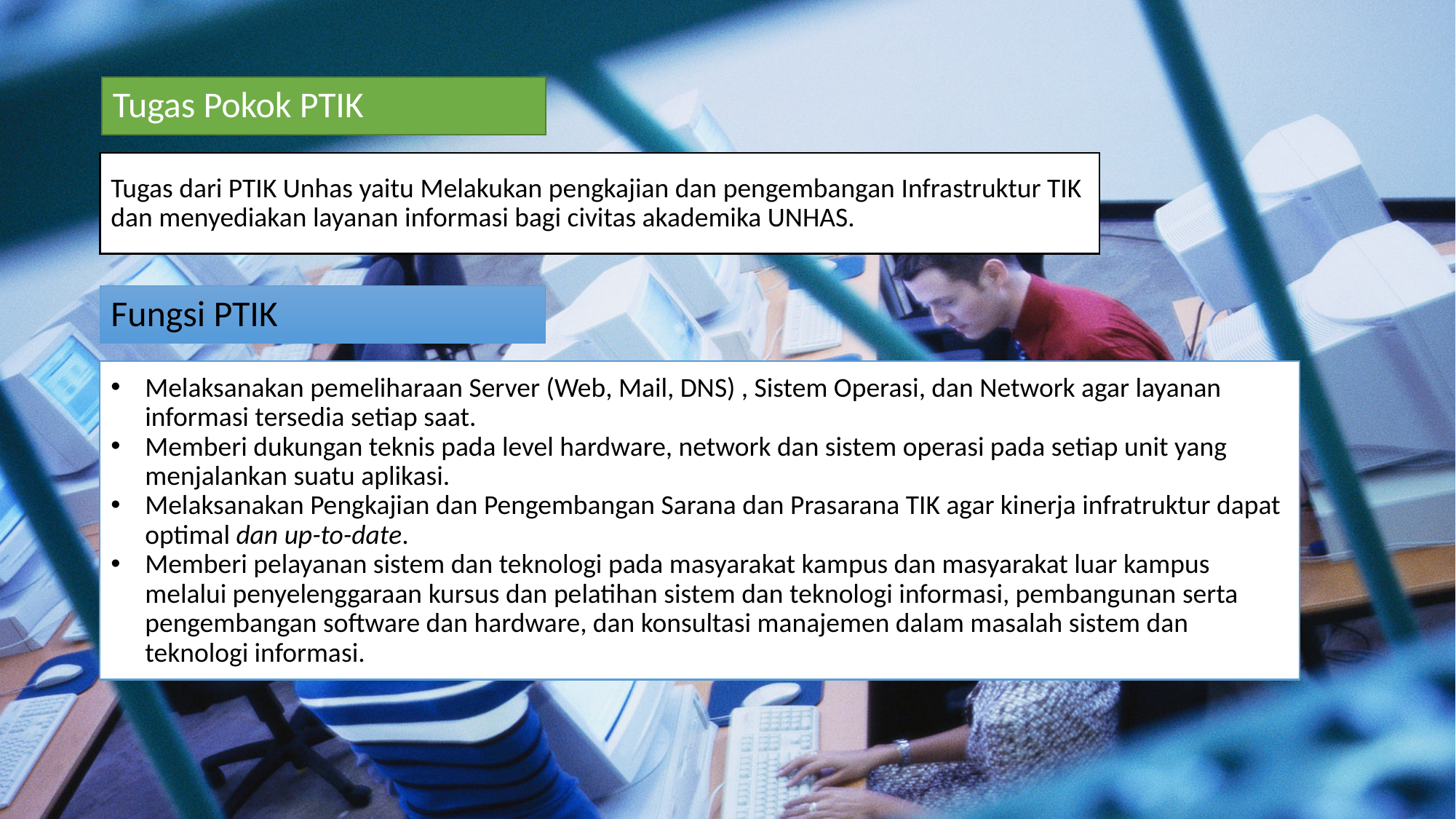

# Tugas Pokok PTIK
Tugas dari PTIK Unhas yaitu Melakukan pengkajian dan pengembangan Infrastruktur TIK dan menyediakan layanan informasi bagi civitas akademika UNHAS.
Fungsi PTIK
Melaksanakan pemeliharaan Server (Web, Mail, DNS) , Sistem Operasi, dan Network agar layanan informasi tersedia setiap saat.
Memberi dukungan teknis pada level hardware, network dan sistem operasi pada setiap unit yang menjalankan suatu aplikasi.
Melaksanakan Pengkajian dan Pengembangan Sarana dan Prasarana TIK agar kinerja infratruktur dapat optimal dan up-to-date.
Memberi pelayanan sistem dan teknologi pada masyarakat kampus dan masyarakat luar kampus melalui penyelenggaraan kursus dan pelatihan sistem dan teknologi informasi, pembangunan serta pengembangan software dan hardware, dan konsultasi manajemen dalam masalah sistem dan teknologi informasi.